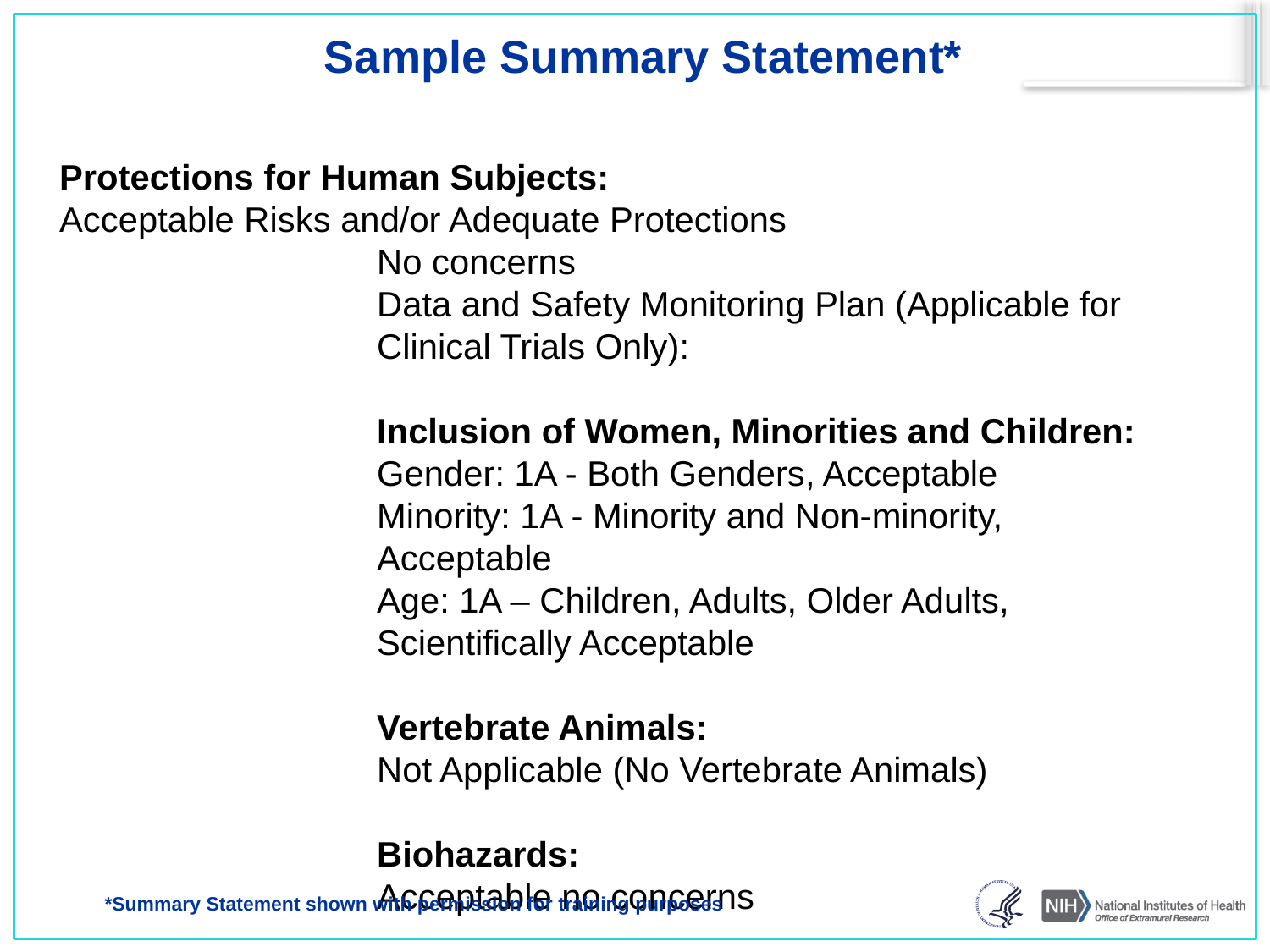

Sample Summary Statement*

Protections for Human Subjects:
Acceptable Risks and/or Adequate Protections
No concerns
Data and Safety Monitoring Plan (Applicable for Clinical Trials Only):

Inclusion of Women, Minorities and Children:
Gender: 1A - Both Genders, Acceptable
Minority: 1A - Minority and Non-minority, Acceptable
Age: 1A – Children, Adults, Older Adults, Scientifically Acceptable

Vertebrate Animals:
Not Applicable (No Vertebrate Animals)

Biohazards:
Acceptable no concerns
*Summary Statement shown with permission for training purposes